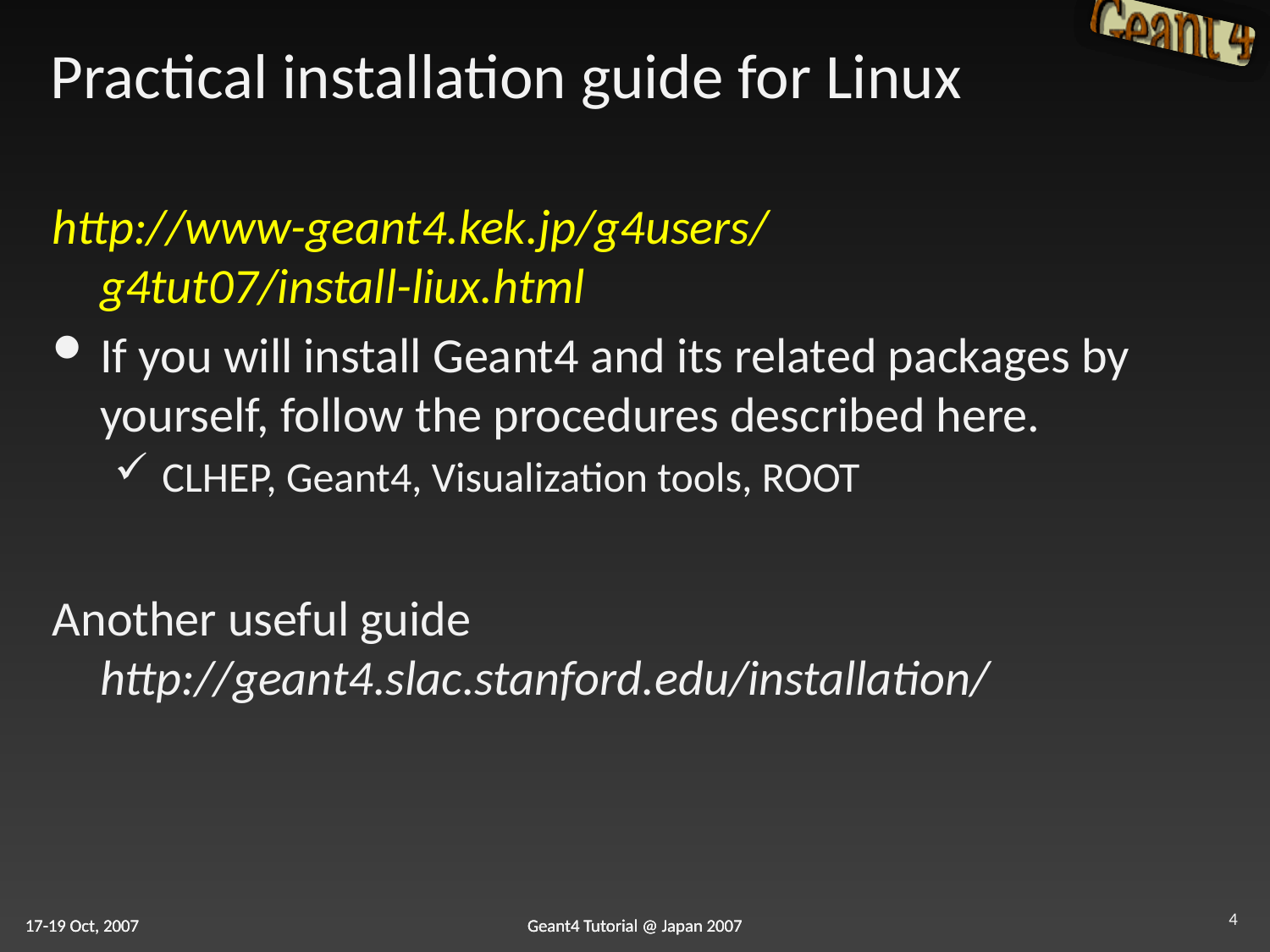

# Practical installation guide for Linux
http://www-geant4.kek.jp/g4users/
g4tut07/install-liux.html
If you will install Geant4 and its related packages by yourself, follow the procedures described here.
CLHEP, Geant4, Visualization tools, ROOT

Another useful guide
http://geant4.slac.stanford.edu/installation/

4